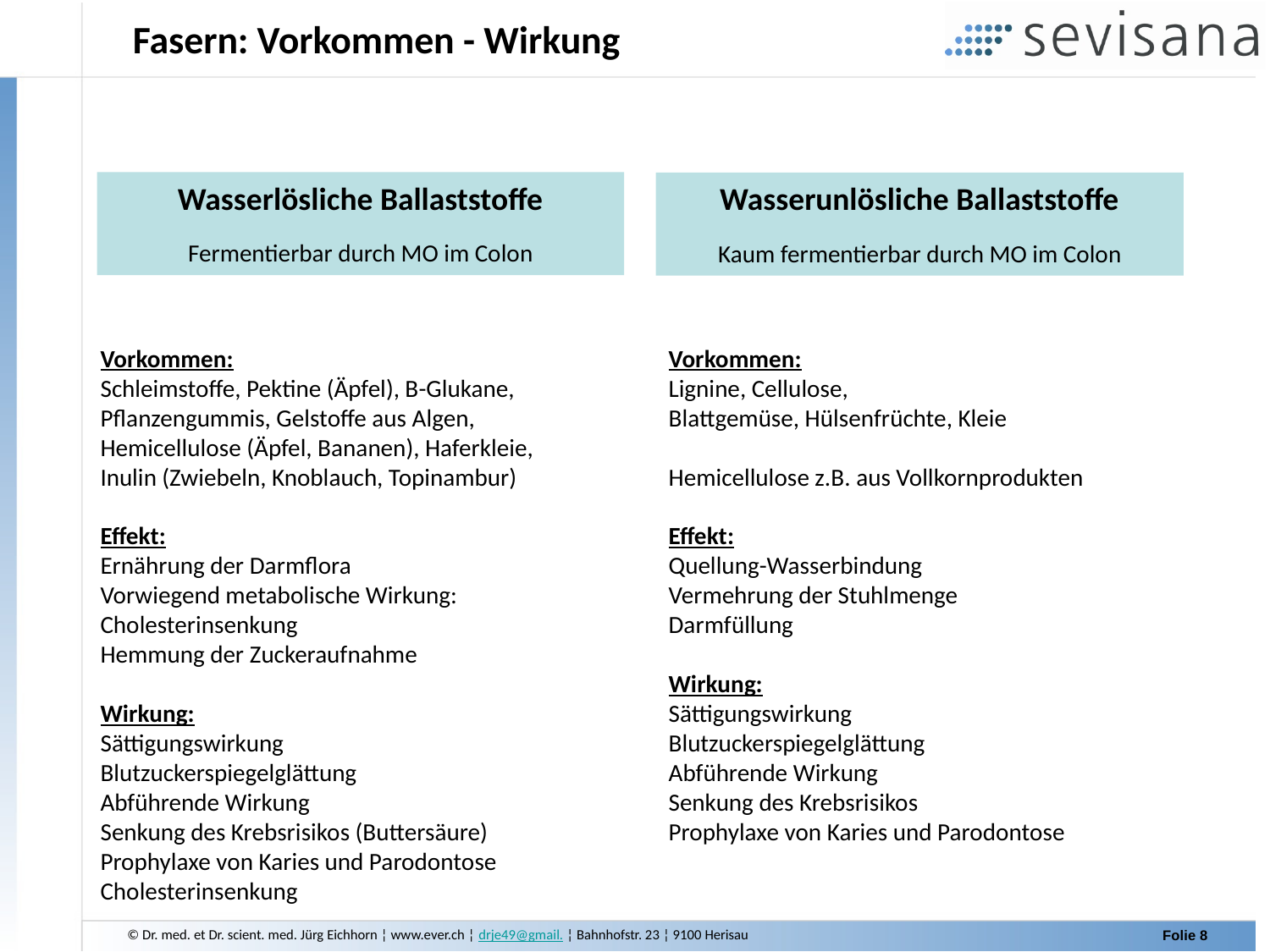

Fasern: Vorkommen - Wirkung
Wasserlösliche Ballaststoffe
Fermentierbar durch MO im Colon
Wasserunlösliche Ballaststoffe
Kaum fermentierbar durch MO im Colon

Vorkommen:
Schleimstoffe, Pektine (Äpfel), B-Glukane,
Pflanzengummis, Gelstoffe aus Algen,
Hemicellulose (Äpfel, Bananen), Haferkleie,
Inulin (Zwiebeln, Knoblauch, Topinambur)

Effekt:
Ernährung der Darmflora
Vorwiegend metabolische Wirkung:
Cholesterinsenkung
Hemmung der Zuckeraufnahme

Wirkung:
Sättigungswirkung
Blutzuckerspiegelglättung
Abführende Wirkung
Senkung des Krebsrisikos (Buttersäure)
Prophylaxe von Karies und Parodontose
Cholesterinsenkung
Vorkommen:
Lignine, Cellulose,
Blattgemüse, Hülsenfrüchte, Kleie

Hemicellulose z.B. aus Vollkornprodukten

Effekt:
Quellung-Wasserbindung
Vermehrung der Stuhlmenge
Darmfüllung

Wirkung:
Sättigungswirkung
Blutzuckerspiegelglättung
Abführende Wirkung
Senkung des Krebsrisikos
Prophylaxe von Karies und Parodontose